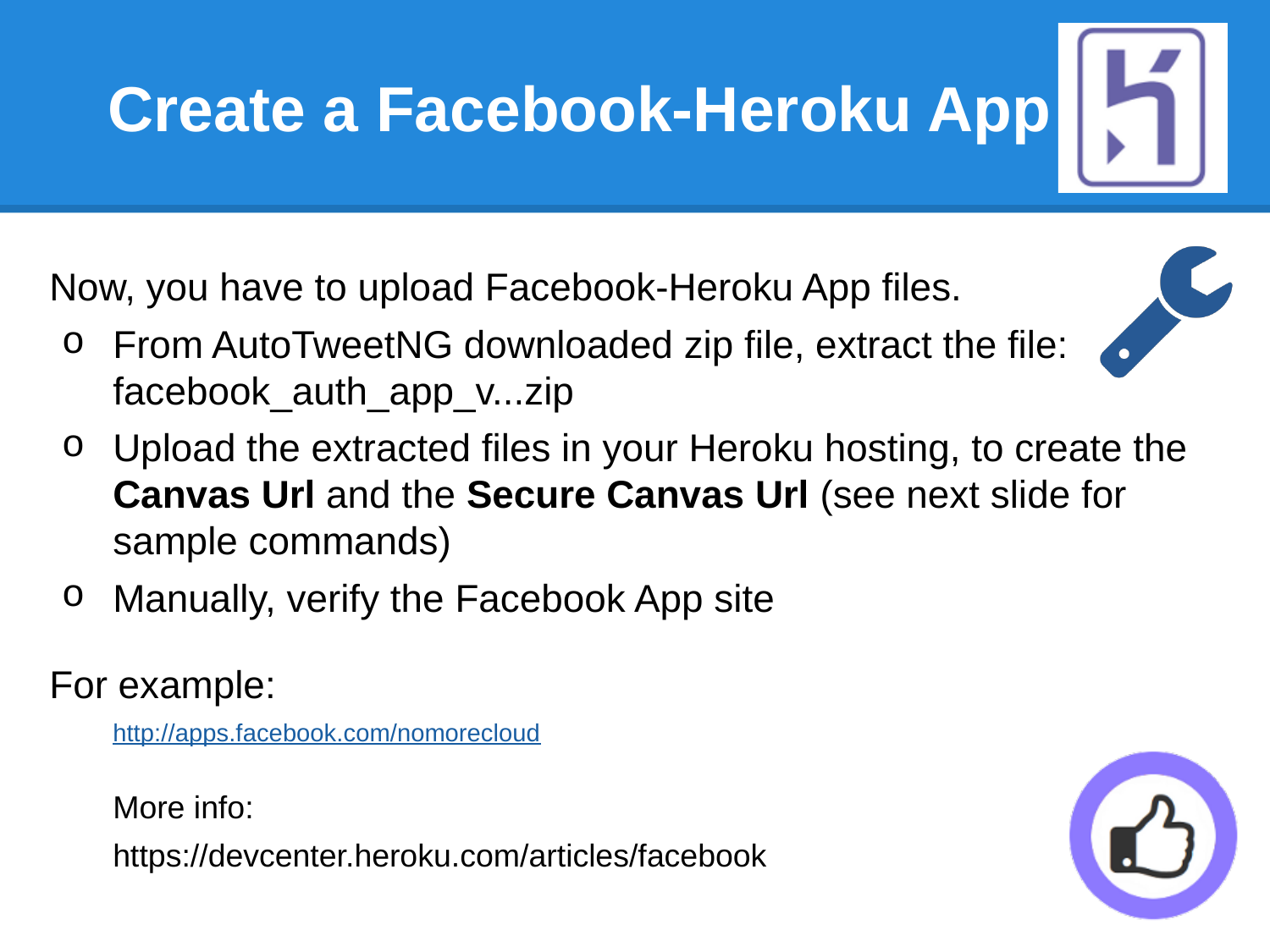

# Create a Facebook-Heroku App

Now, you have to upload Facebook-Heroku App files.
From AutoTweetNG downloaded zip file, extract the file: facebook_auth_app_v...zip
Upload the extracted files in your Heroku hosting, to create the Canvas Url and the Secure Canvas Url (see next slide for sample commands)
Manually, verify the Facebook App site

For example:
http://apps.facebook.com/nomorecloud

More info:
https://devcenter.heroku.com/articles/facebook